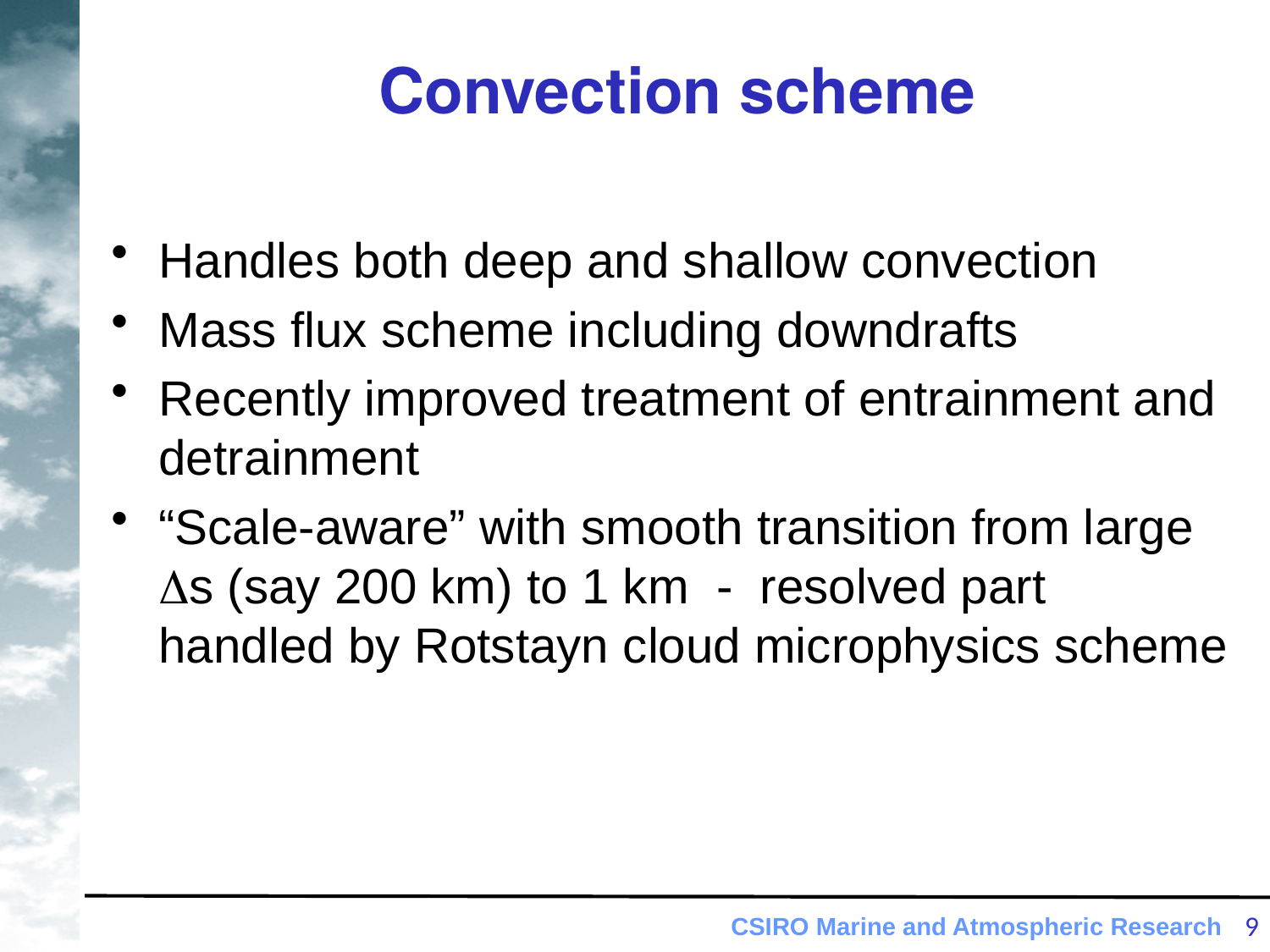

# Convection scheme
Handles both deep and shallow convection
Mass flux scheme including downdrafts
Recently improved treatment of entrainment and detrainment
“Scale-aware” with smooth transition from large Δs (say 200 km) to 1 km  -  resolved part handled by Rotstayn cloud microphysics scheme

9